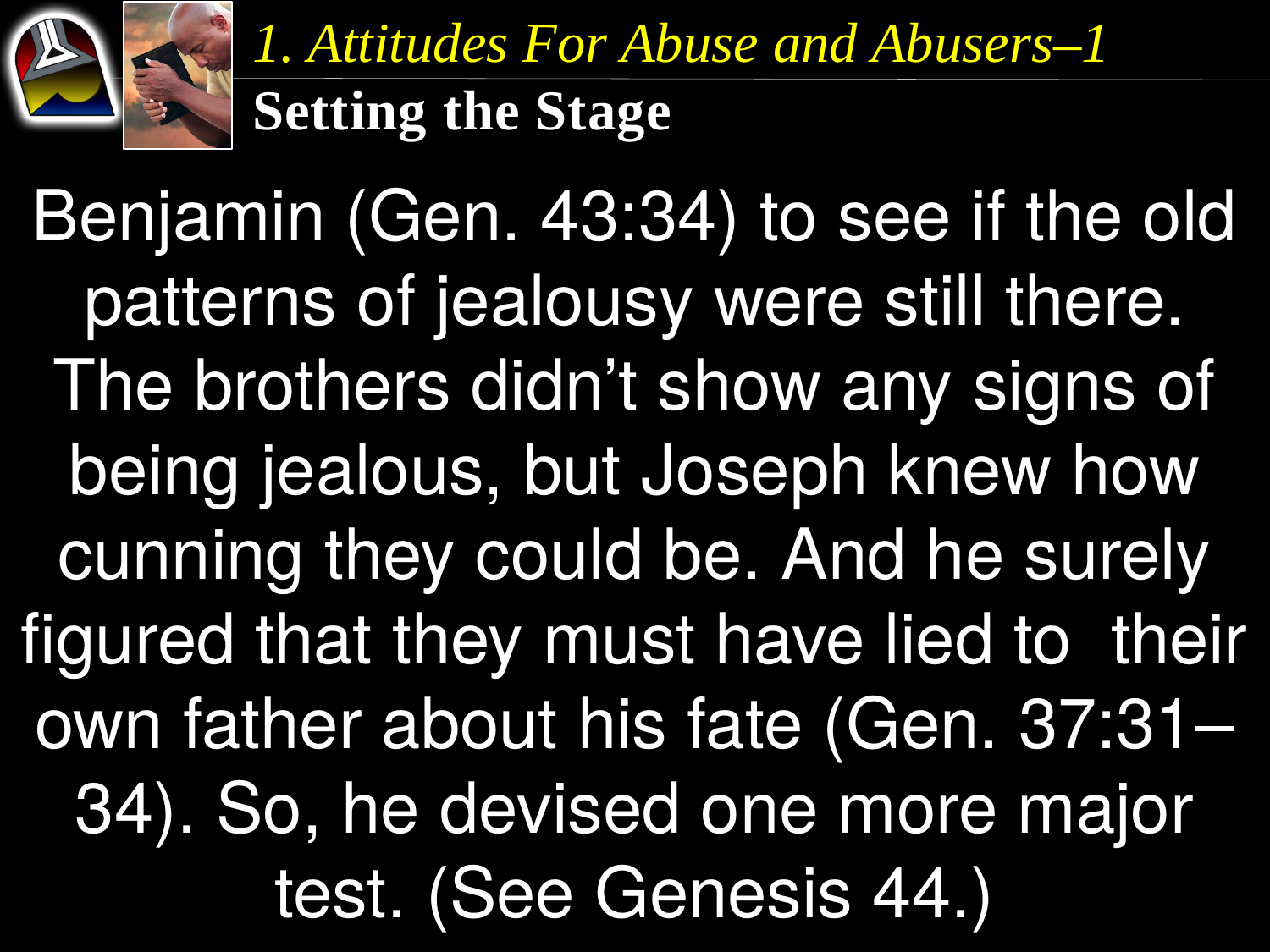

1. Attitudes For Abuse and Abusers–1
Setting the Stage
Benjamin (Gen. 43:34) to see if the old patterns of jealousy were still there.
The brothers didn’t show any signs of being jealous, but Joseph knew how cunning they could be. And he surely figured that they must have lied to  their own father about his fate (Gen. 37:31–34). So, he devised one more major test. (See Genesis 44.)